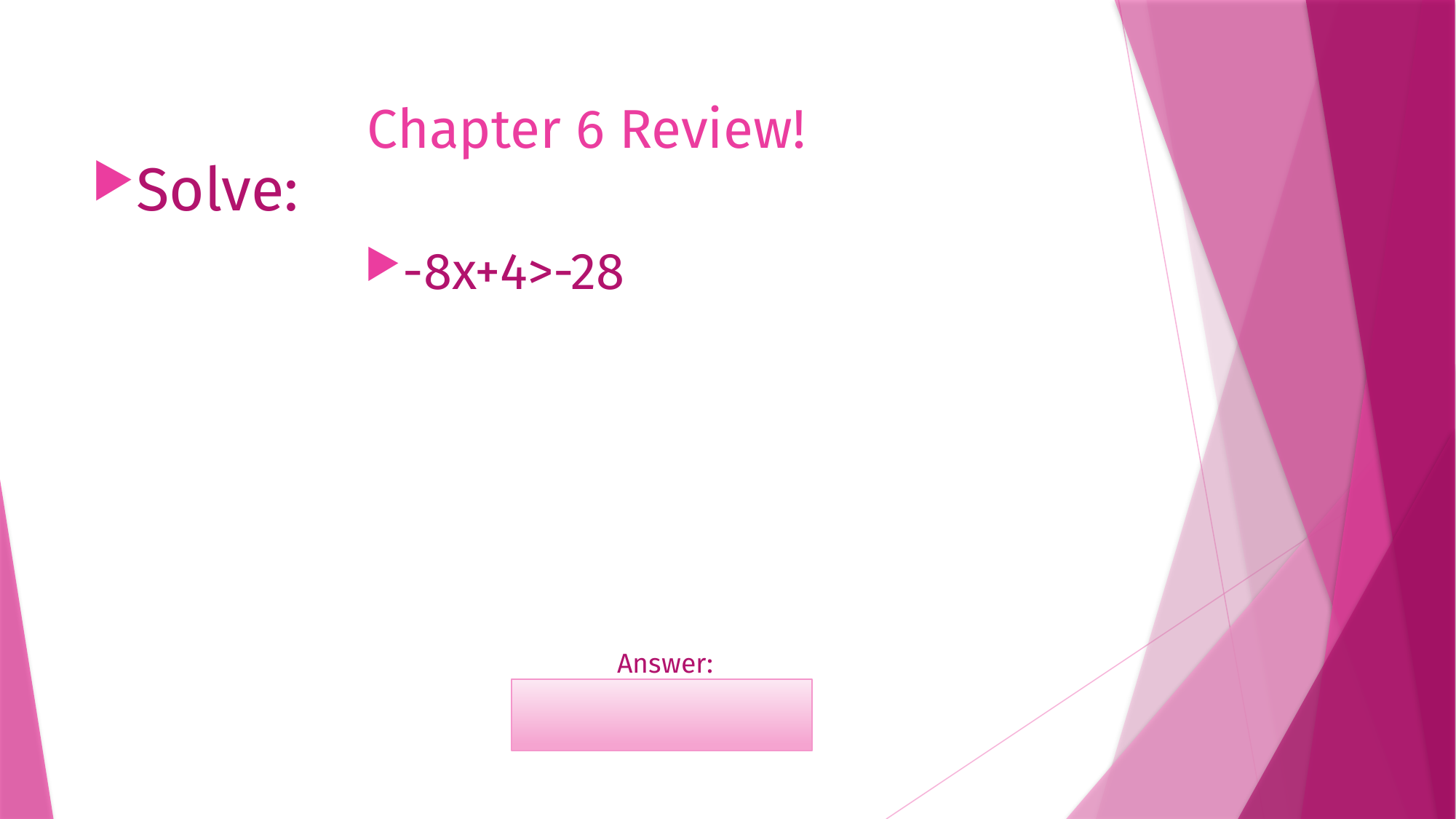

# Chapter 6 Review!
Solve:
-8x+4>-28
	Answer:
	x<4